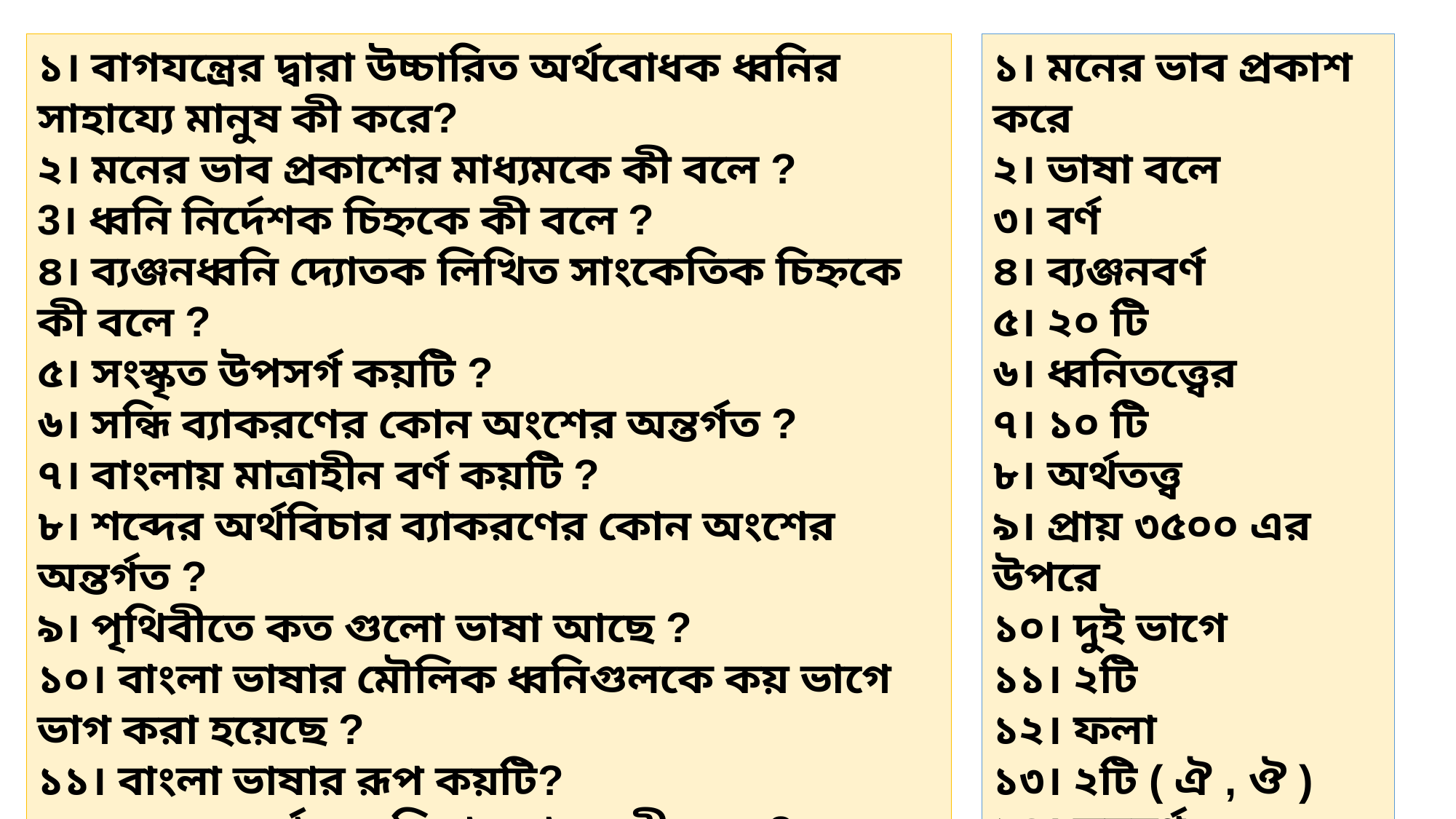

১। বাগযন্ত্রের দ্বারা উচ্চারিত অর্থবোধক ধ্বনির সাহায্যে মানুষ কী করে?
২। মনের ভাব প্রকাশের মাধ্যমকে কী বলে ?
3। ধ্বনি নির্দেশক চিহ্নকে কী বলে ?
৪। ব্যঞ্জনধ্বনি দ্যোতক লিখিত সাংকেতিক চিহ্নকে কী বলে ?
৫। সংস্কৃত উপসর্গ কয়টি ?
৬। সন্ধি ব্যাকরণের কোন অংশের অন্তর্গত ?
৭। বাংলায় মাত্রাহীন বর্ণ কয়টি ?
৮। শব্দের অর্থবিচার ব্যাকরণের কোন অংশের অন্তর্গত ?
৯। পৃথিবীতে কত গুলো ভাষা আছে ?
১০। বাংলা ভাষার মৌলিক ধ্বনিগুলকে কয় ভাগে ভাগ করা হয়েছে ?
১১। বাংলা ভাষার রূপ কয়টি?
১২। ব্যঞ্জন বর্ণের সংক্ষিপ্ত রূপকে কী বলে ?
১৩। যুগ্ম স্বরধ্বনি কয়টি ?
১৪। স্বরধ্বনি দ্যোতক লিখিত সাংকেতিক চিহ্নকে কী বলে ?
১। মনের ভাব প্রকাশ করে
২। ভাষা বলে
৩। বর্ণ
৪। ব্যঞ্জনবর্ণ
৫। ২০ টি
৬। ধ্বনিতত্ত্বের
৭। ১০ টি
৮। অর্থতত্ত্ব
৯। প্রায় ৩৫০০ এর উপরে
১০। দুই ভাগে
১১। ২টি
১২। ফলা
১৩। ২টি ( ঐ , ঔ )
১৪। স্বরবর্ণ